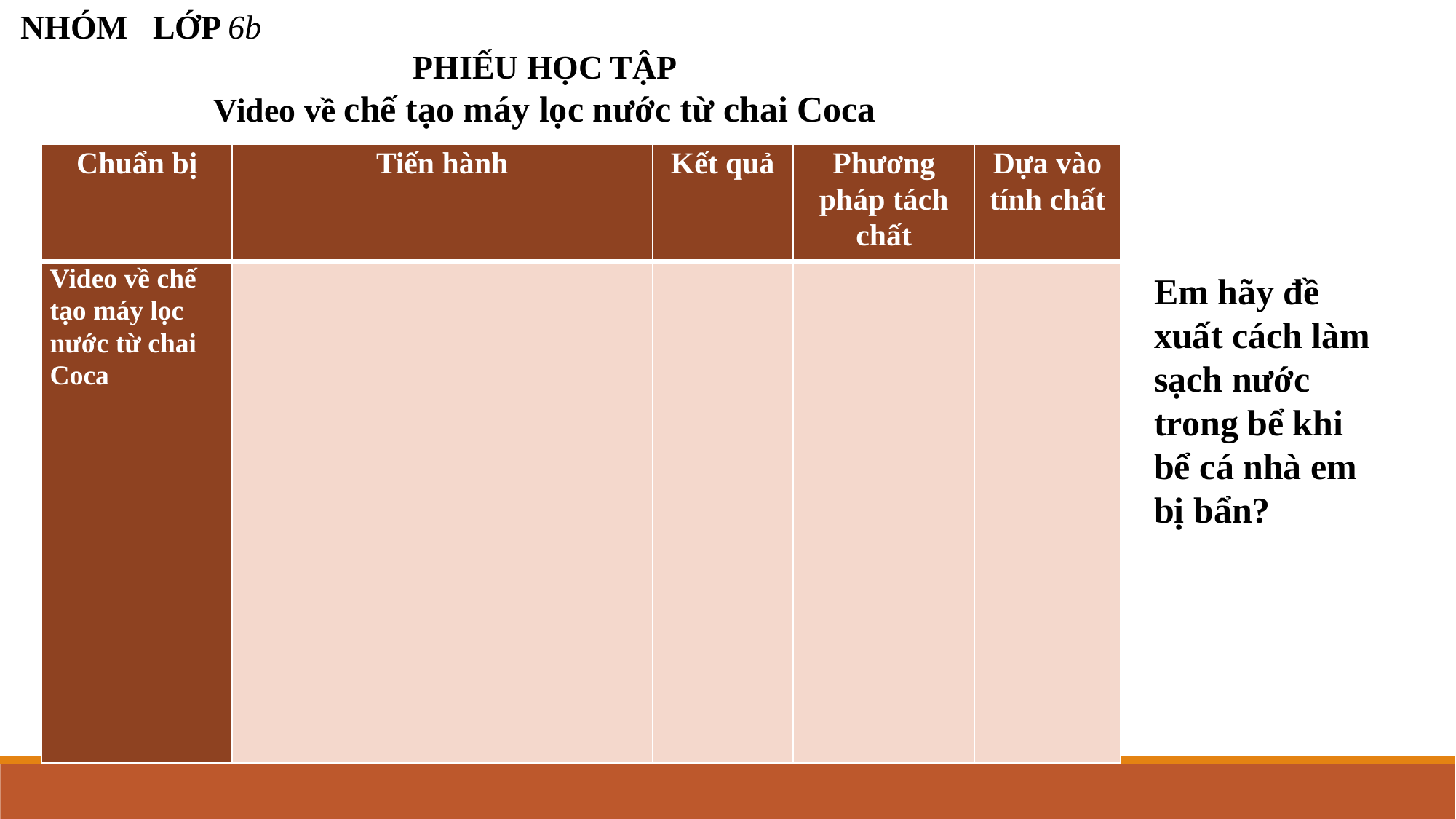

NHÓM   LỚP 6b
PHIẾU HỌC TẬP
Video về chế tạo máy lọc nước từ chai Coca
| Chuẩn bị | Tiến hành | Kết quả | Phương pháp tách chất | Dựa vào tính chất |
| --- | --- | --- | --- | --- |
| Video về chế tạo máy lọc nước từ chai Coca |  |  |  |  |
Em hãy đề xuất cách làm sạch nước trong bể khi bể cá nhà em bị bẩn?